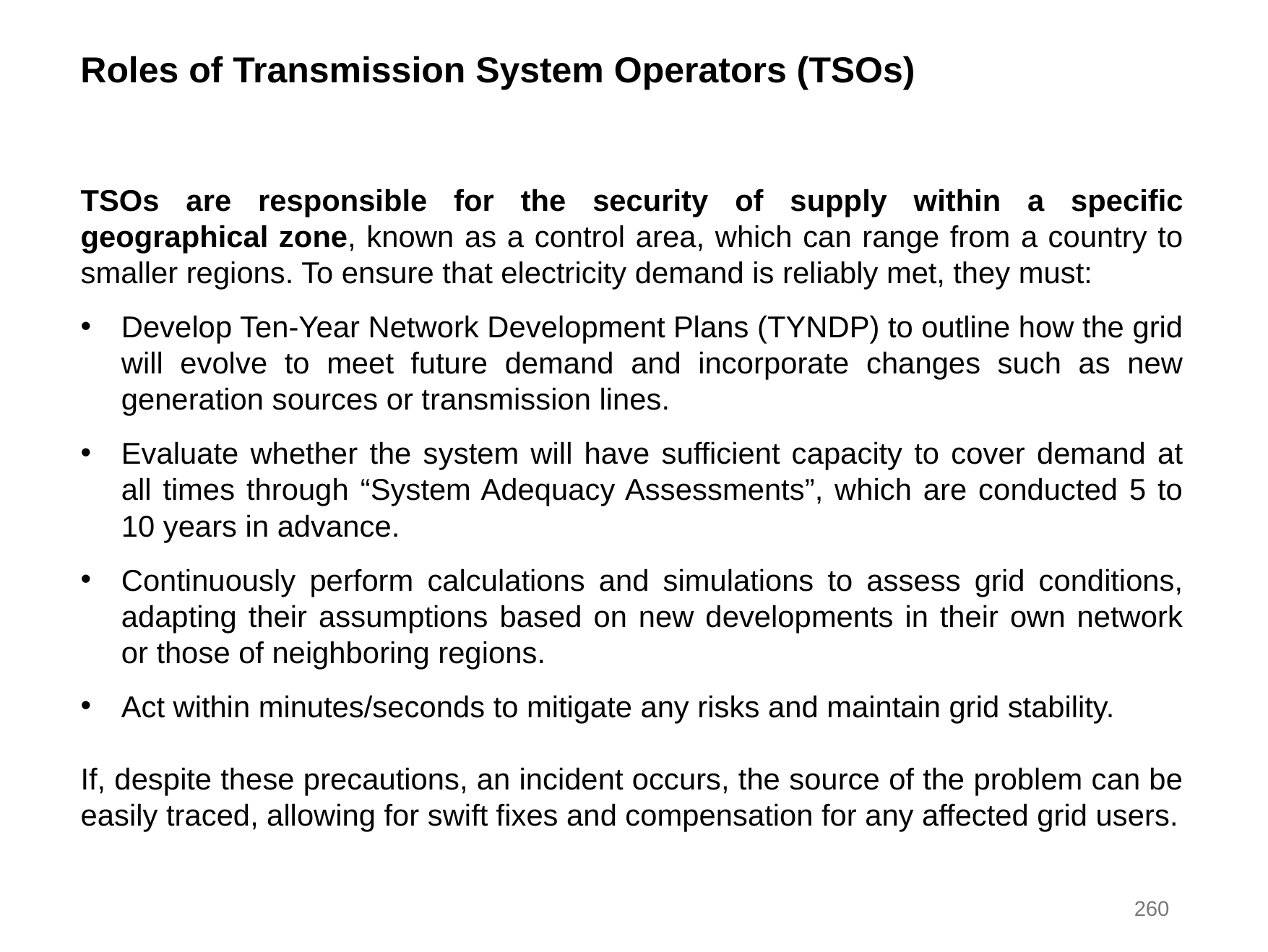

Roles of Transmission System Operators (TSOs)
TSOs are responsible for the security of supply within a specific geographical zone, known as a control area, which can range from a country to smaller regions. To ensure that electricity demand is reliably met, they must:

Develop Ten-Year Network Development Plans (TYNDP) to outline how the grid will evolve to meet future demand and incorporate changes such as new generation sources or transmission lines.

Evaluate whether the system will have sufficient capacity to cover demand at all times through “System Adequacy Assessments”, which are conducted 5 to 10 years in advance.

Continuously perform calculations and simulations to assess grid conditions, adapting their assumptions based on new developments in their own network or those of neighboring regions.

Act within minutes/seconds to mitigate any risks and maintain grid stability.

If, despite these precautions, an incident occurs, the source of the problem can be easily traced, allowing for swift fixes and compensation for any affected grid users.
260